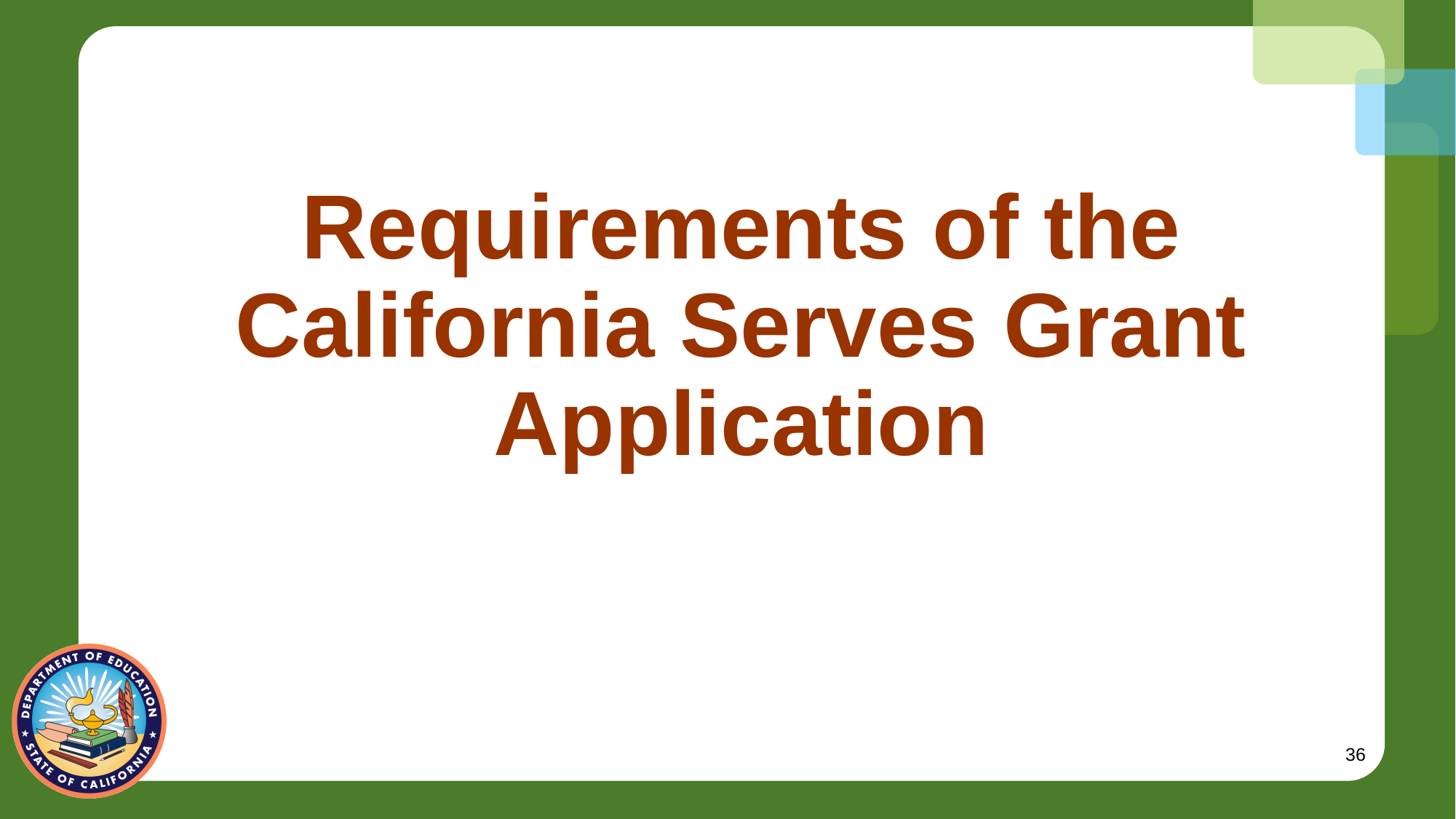

# Requirements of the California Serves Grant Application
36